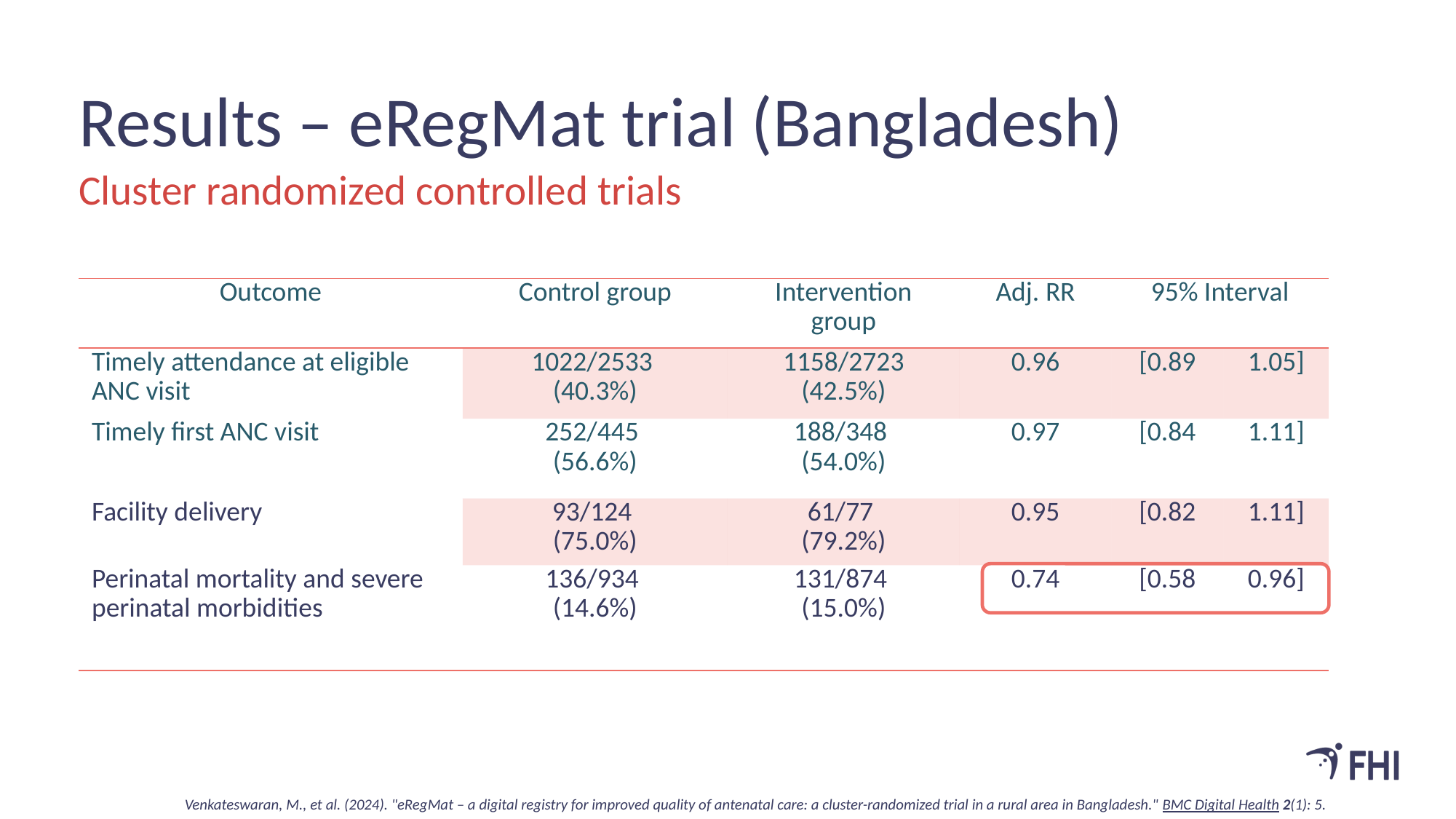

# Results – eRegMat trial (Bangladesh)
Cluster randomized controlled trials
| Outcome | Control group | Intervention group | Adj. RR | 95% Interval |  |
| --- | --- | --- | --- | --- | --- |
| Timely attendance at eligible ANC visit | 1022/2533 (40.3%) | 1158/2723 (42.5%) | 0.96 | [0.89 | 1.05] |
| Timely first ANC visit | 252/445 (56.6%) | 188/348 (54.0%) | 0.97 | [0.84 | 1.11] |
| Facility delivery | 93/124 (75.0%) | 61/77 (79.2%) | 0.95 | [0.82 | 1.11] |
| Perinatal mortality and severe perinatal morbidities | 136/934 (14.6%) | 131/874 (15.0%) | 0.74 | [0.58 | 0.96] |

Venkateswaran, M., et al. (2024). "eRegMat – a digital registry for improved quality of antenatal care: a cluster-randomized trial in a rural area in Bangladesh." BMC Digital Health 2(1): 5.